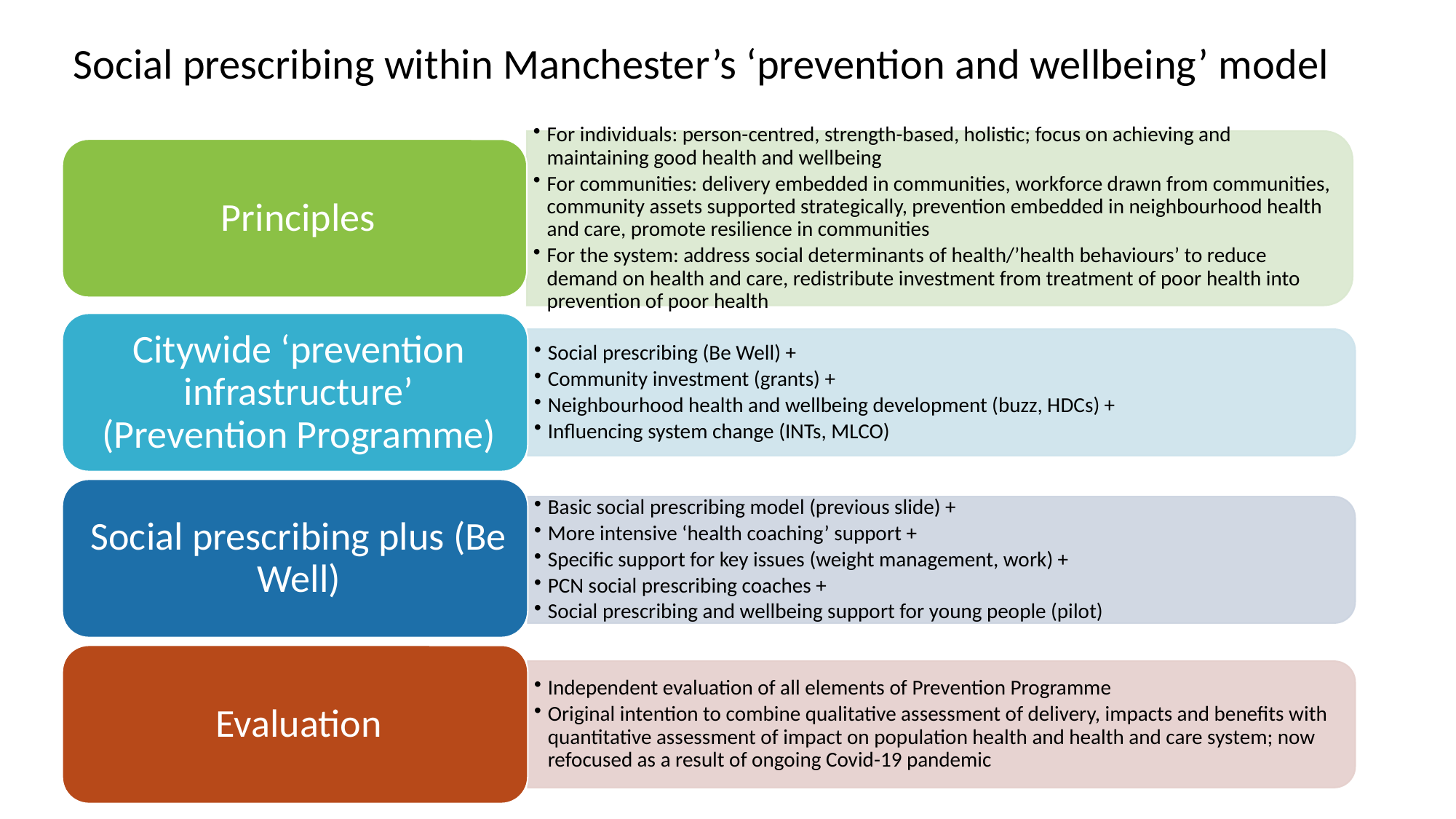

# Social prescribing within Manchester’s ‘prevention and wellbeing’ model
For individuals: person-centred, strength-based, holistic; focus on achieving and maintaining good health and wellbeing
For communities: delivery embedded in communities, workforce drawn from communities, community assets supported strategically, prevention embedded in neighbourhood health and care, promote resilience in communities
For the system: address social determinants of health/’health behaviours’ to reduce demand on health and care, redistribute investment from treatment of poor health into prevention of poor health
Principles
Social prescribing (Be Well) +
Community investment (grants) +
Neighbourhood health and wellbeing development (buzz, HDCs) +
Influencing system change (INTs, MLCO)
Citywide ‘prevention infrastructure’ (Prevention Programme)
Basic social prescribing model (previous slide) +
More intensive ‘health coaching’ support +
Specific support for key issues (weight management, work) +
PCN social prescribing coaches +
Social prescribing and wellbeing support for young people (pilot)
Social prescribing plus (Be Well)
Independent evaluation of all elements of Prevention Programme
Original intention to combine qualitative assessment of delivery, impacts and benefits with quantitative assessment of impact on population health and health and care system; now refocused as a result of ongoing Covid-19 pandemic
Evaluation